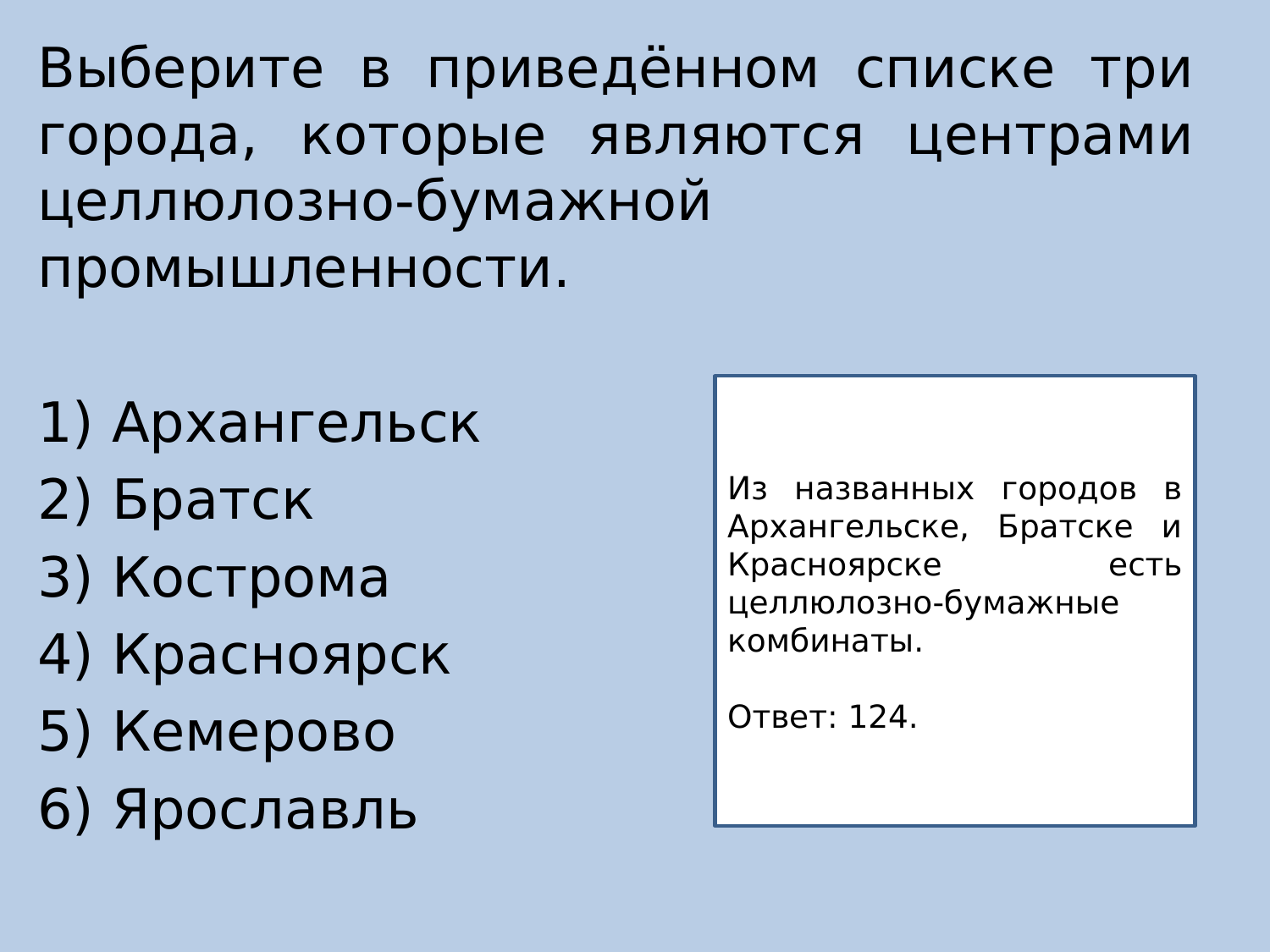

Выберите в приведённом списке три города, которые являются центрами целлюлозно-бумажной промышленности.

1) Архангельск
2) Братск
3) Кострома
4) Красноярск
5) Кемерово
6) Ярославль

Из названных городов в Архангельске, Братске и Красноярске есть целлюлозно-бумажные комбинаты.

Ответ: 124.